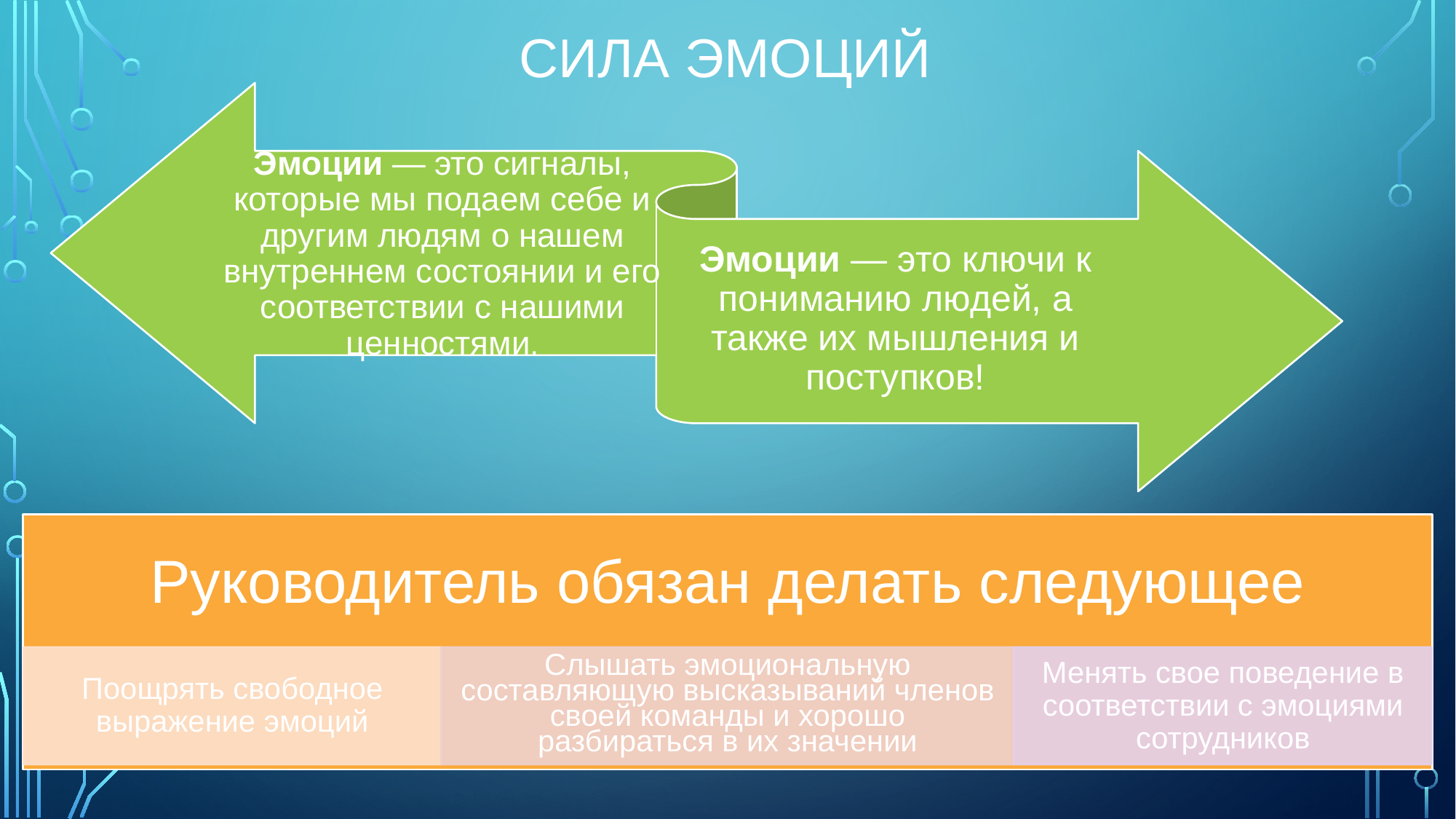

# Сила эмоций
Эмоции — это сигналы, которые мы подаем себе и другим людям о нашем внутреннем состоянии и его соответствии с нашими ценностями.
Эмоции — это ключи к пониманию людей, а также их мышления и поступков!
Руководитель обязан делать следующее
Поощрять свободное выражение эмоций
Слышать эмоциональную составляющую высказываний членов своей команды и хорошо разбираться в их значении
Менять свое поведение в соответствии с эмоциями сотрудников
32